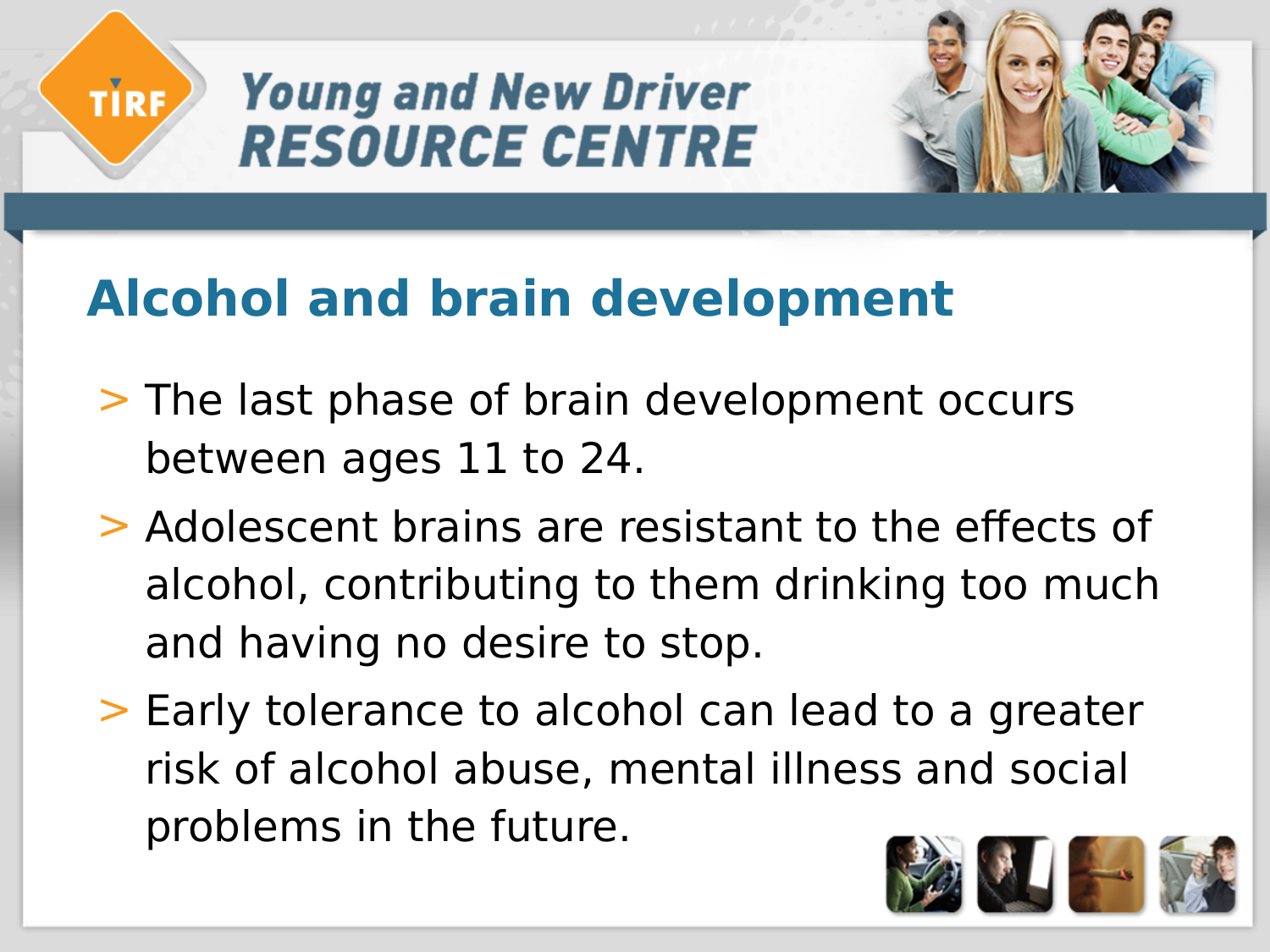

# Alcohol and brain development
The last phase of brain development occurs between ages 11 to 24.
Adolescent brains are resistant to the effects of alcohol, contributing to them drinking too much and having no desire to stop.
Early tolerance to alcohol can lead to a greater risk of alcohol abuse, mental illness and social problems in the future.